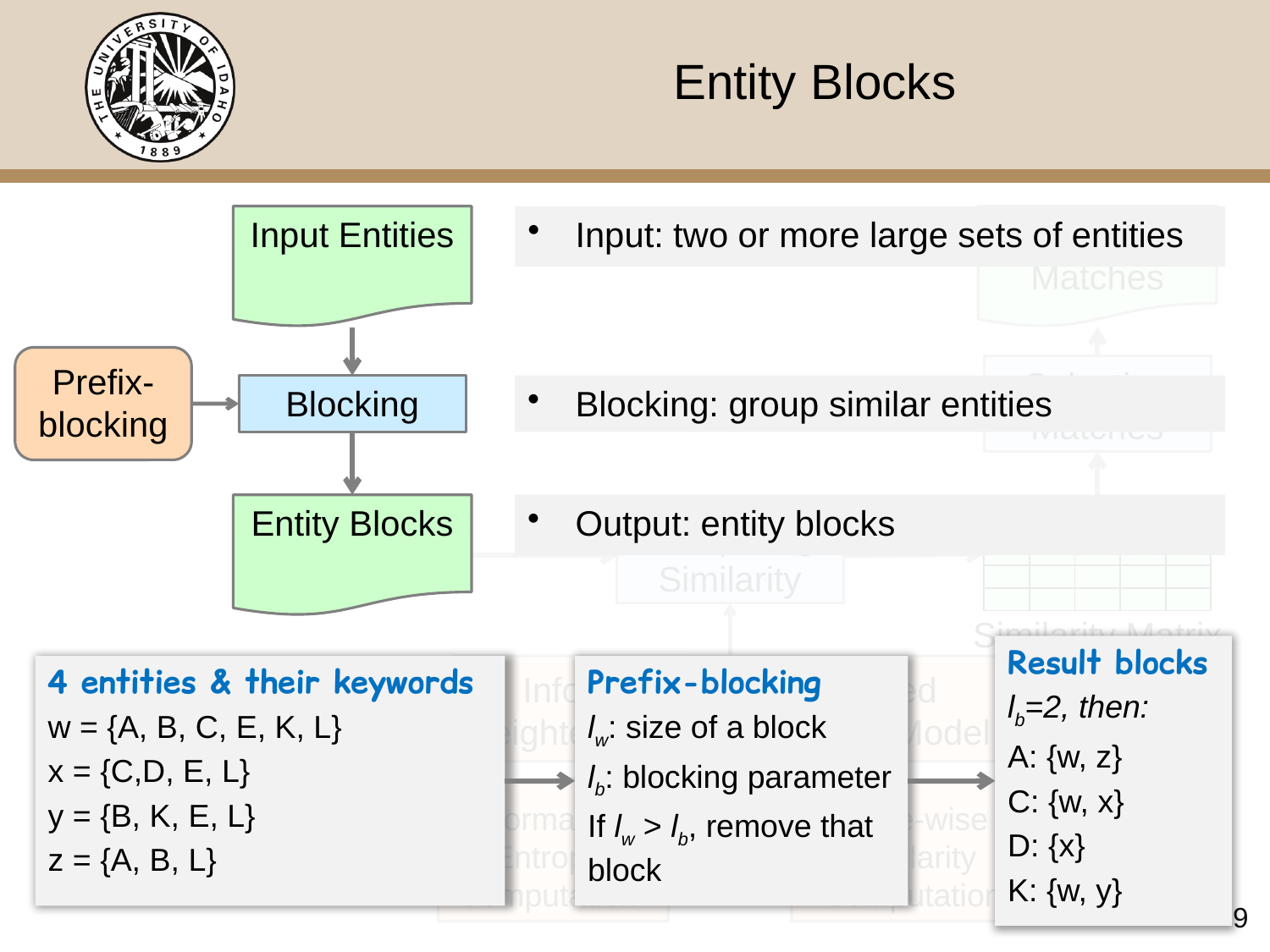

# Entity Blocks

Input Entities
Input Entities
Input: two or more large sets of entities
Final Matches
Prefix-blocking
Prefix-blocking
Selecting Matches
Blocking
Blocking
Blocking: group similar entities
Entity Blocks
Entity Blocks
Output: entity blocks
|  |  |  |  |  |
| --- | --- | --- | --- | --- |
|  |  |  |  |  |
|  |  |  |  |  |
|  |  |  |  |  |
|  |  |  |  |  |
Computing Similarity
Similarity Matrix
Result blocks
lb=2, then:
A: {w, z}
C: {w, x}
D: {x}
K: {w, y}
4 entities & their keywords
w = {A, B, C, E, K, L}
x = {C,D, E, L}
y = {B, K, E, L}
z = {A, B, L}
Prefix-blocking
lw: size of a block
lb: blocking parameter
If lw > lb, remove that block
Information Entropy based Weighted Similarity (IEWS) Model

Information Entropy Computation
Triple-wise Similarity Computation
9